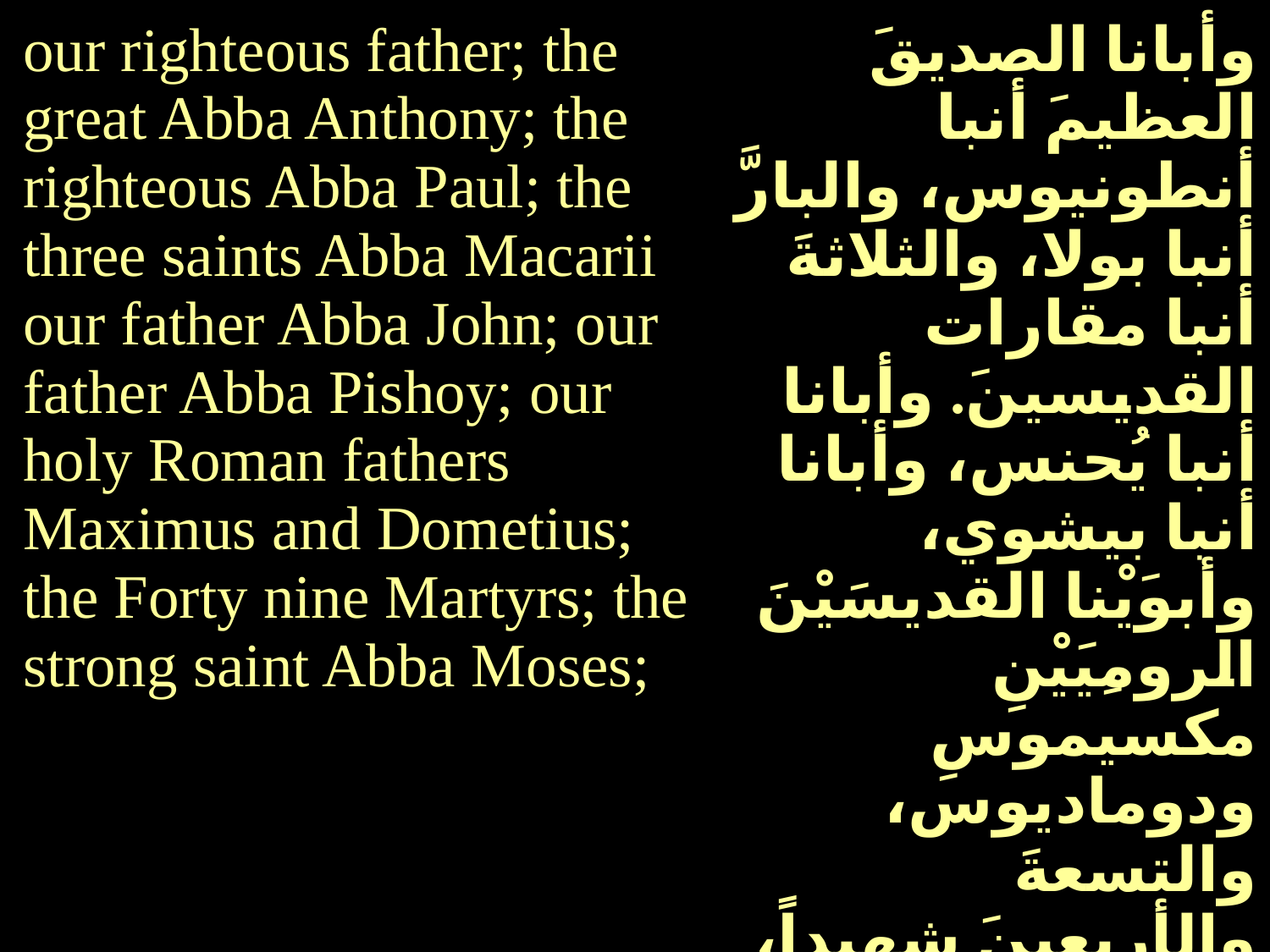

| our righteous father; the great Abba Anthony; the righteous Abba Paul; the three saints Abba Macarii our father Abba John; our father Abba Pishoy; our holy Roman fathers Maximus and Dometius; the Forty­ nine Martyrs; the strong saint Abba Moses; | وأبانا الصديقَ العظيمَ أنبا أنطونيوس، والبارَّ أنبا بولا، والثلاثةَ أنبا مقارات القديسينَ. وأبانا أنبا يُحنس، وأبانا أنبا بيشوي، وأبوَيْنا القديسَيْنَ الرومِيَيْنِ مكسيموسِ ودوماديوس، والتسعةَ والأربعينَ شهيداً، والقويَّ أنبا موسي. |
| --- | --- |